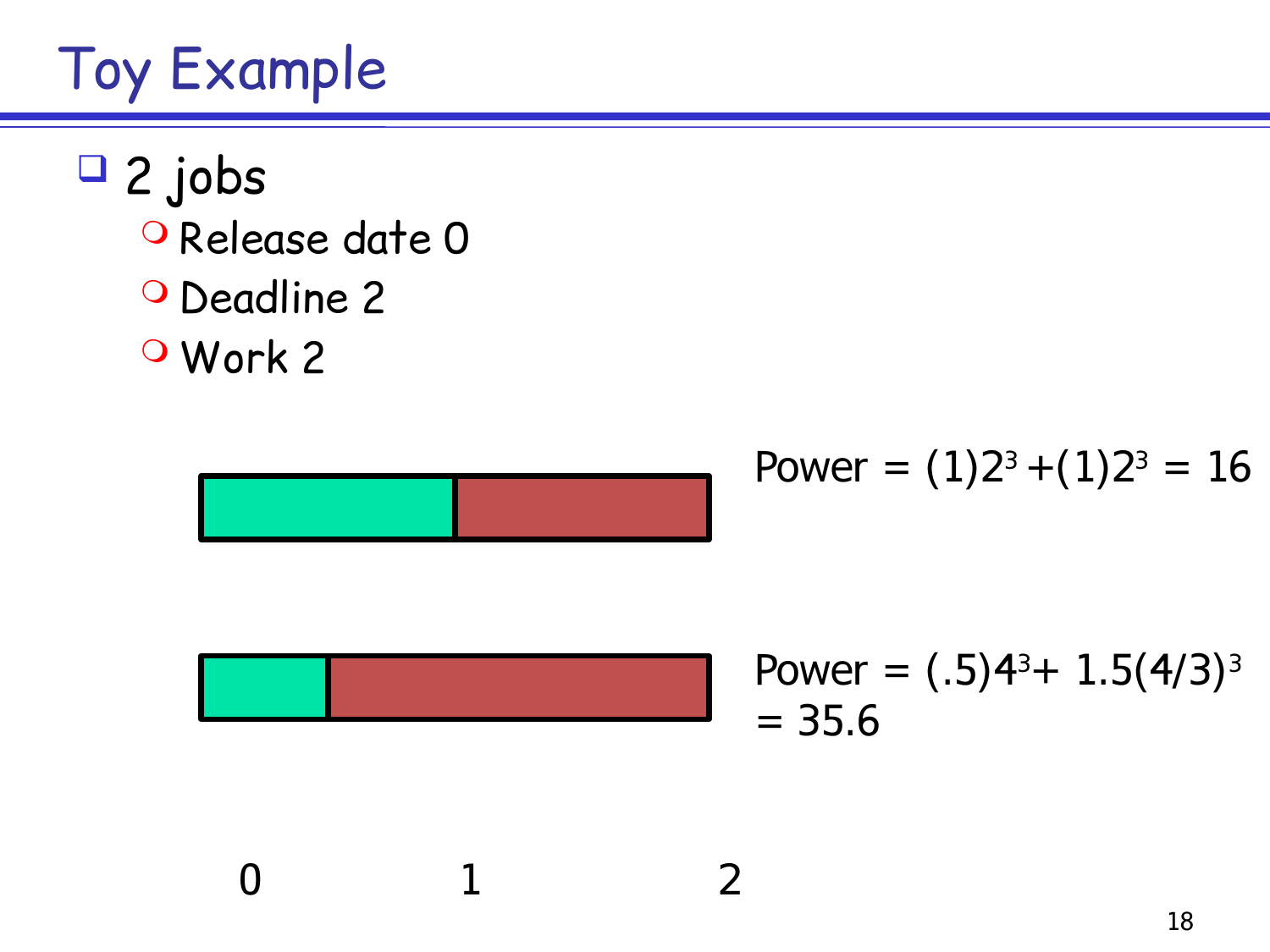

# Toy Example
2 jobs
Release date 0
Deadline 2
Work 2
Power = (1)23 +(1)23 = 16

Power = (.5)43+ 1.5(4/3)3
= 35.6

0               1                  2
18